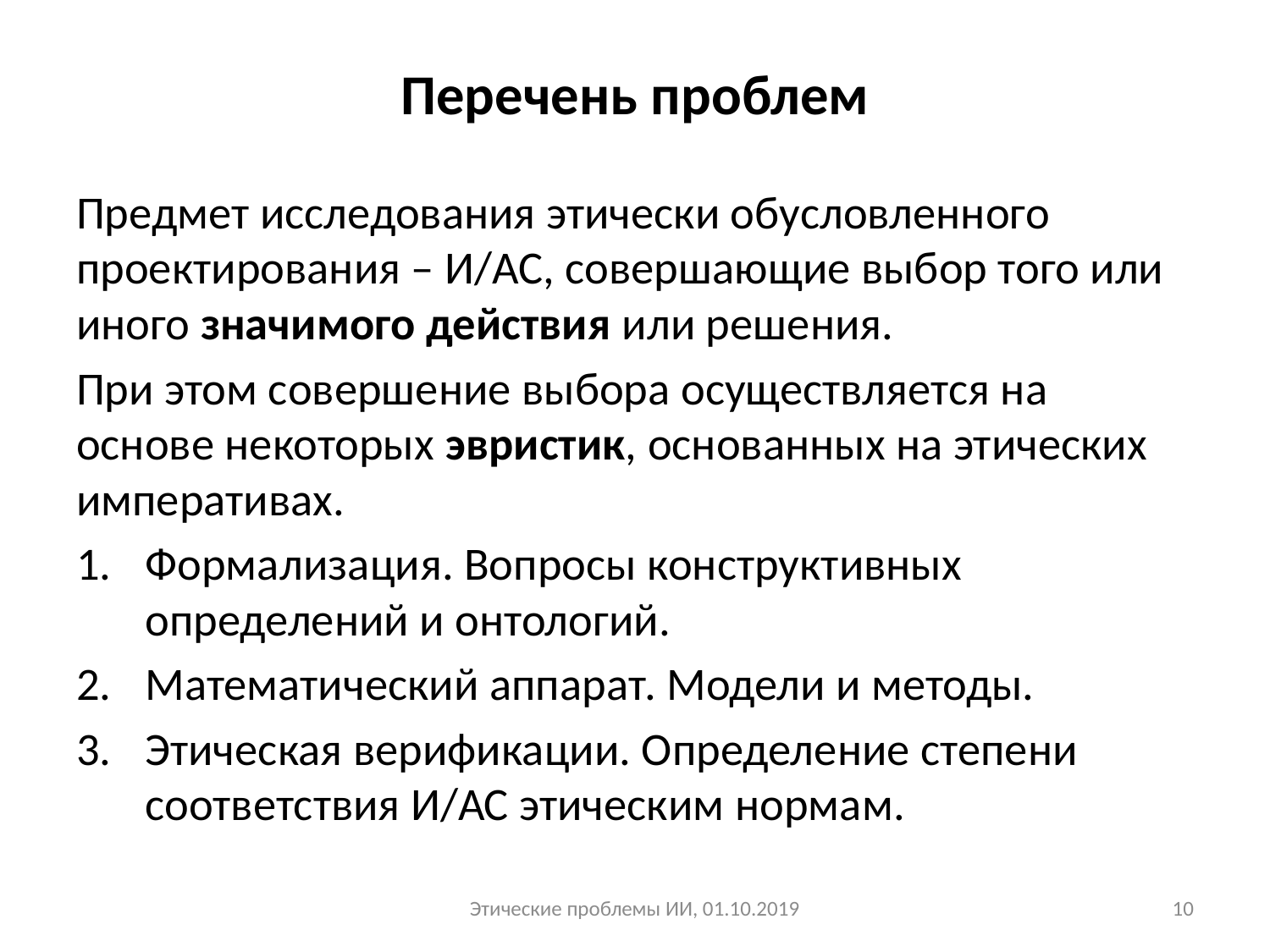

# Перечень проблем
Предмет исследования этически обусловленного проектирования – И/АС, совершающие выбор того или иного значимого действия или решения.
При этом совершение выбора осуществляется на основе некоторых эвристик, основанных на этических императивах.
Формализация. Вопросы конструктивных определений и онтологий.
Математический аппарат. Модели и методы.
Этическая верификации. Определение степени соответствия И/АС этическим нормам.

Этические проблемы ИИ, 01.10.2019
10